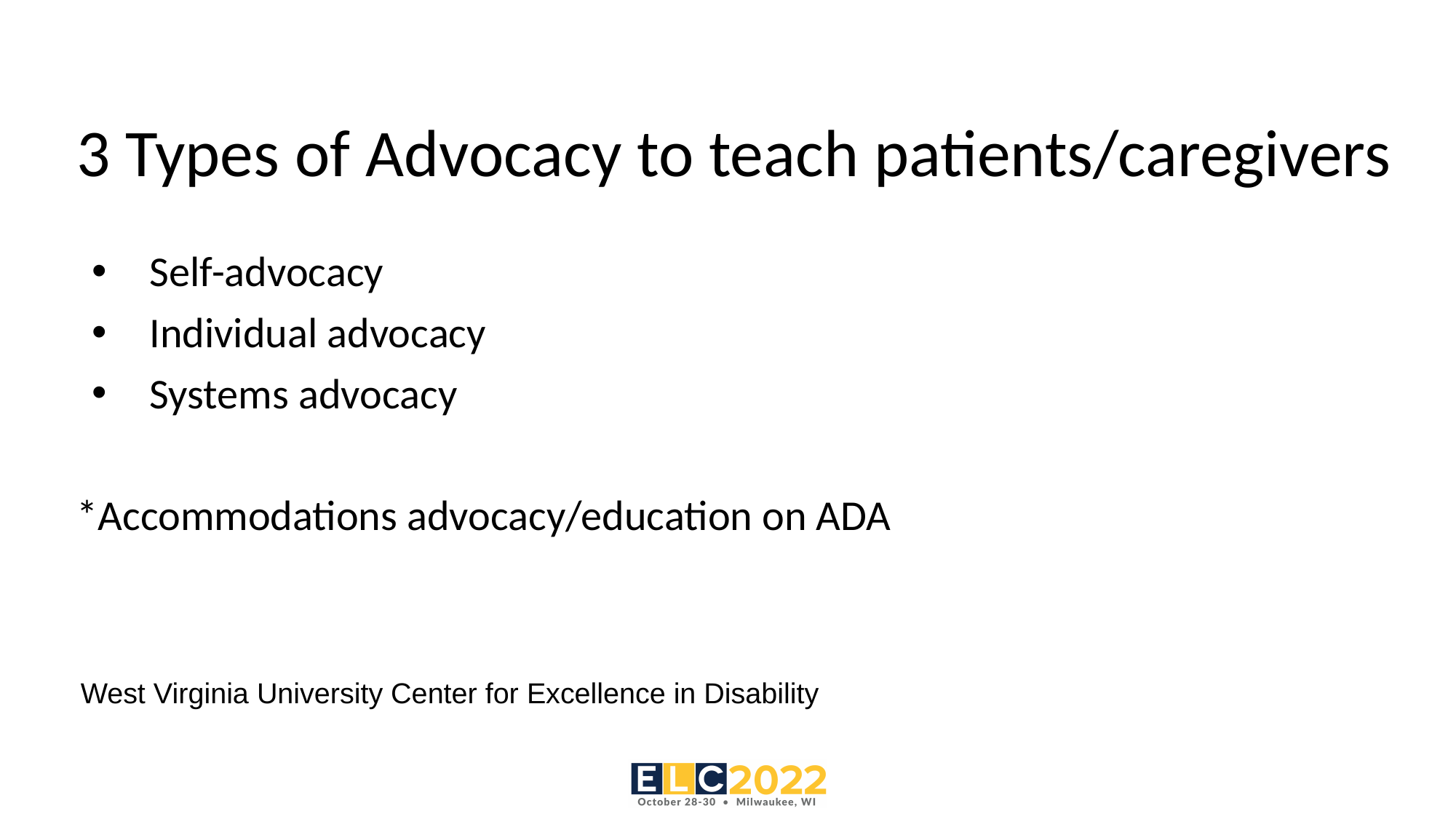

# 3 Types of Advocacy to teach patients/caregivers
Self-advocacy
Individual advocacy
Systems advocacy

*Accommodations advocacy/education on ADA

West Virginia University Center for Excellence in Disability